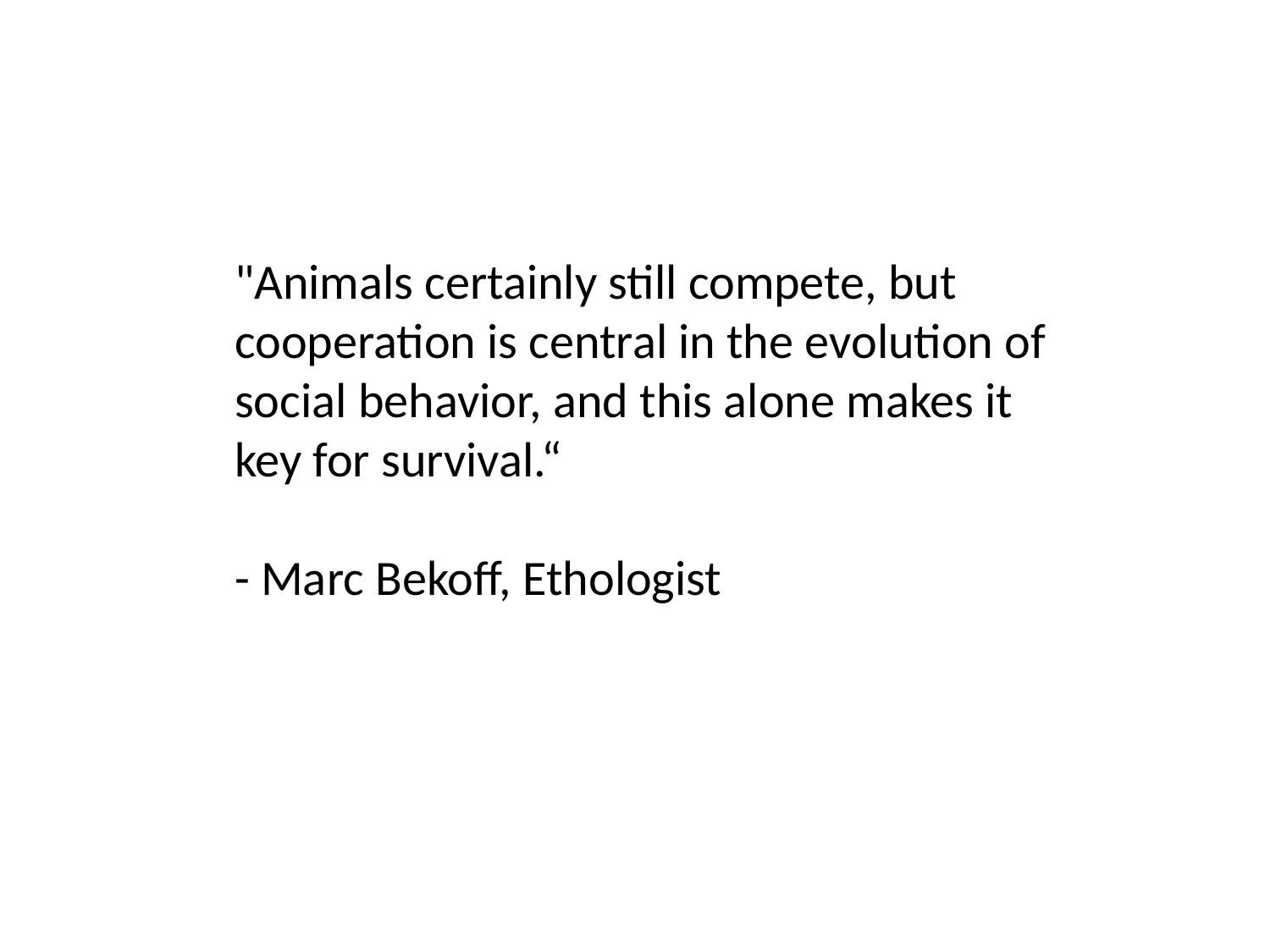

"Animals certainly still compete, but cooperation is central in the evolution of social behavior, and this alone makes it key for survival.“

- Marc Bekoff, Ethologist